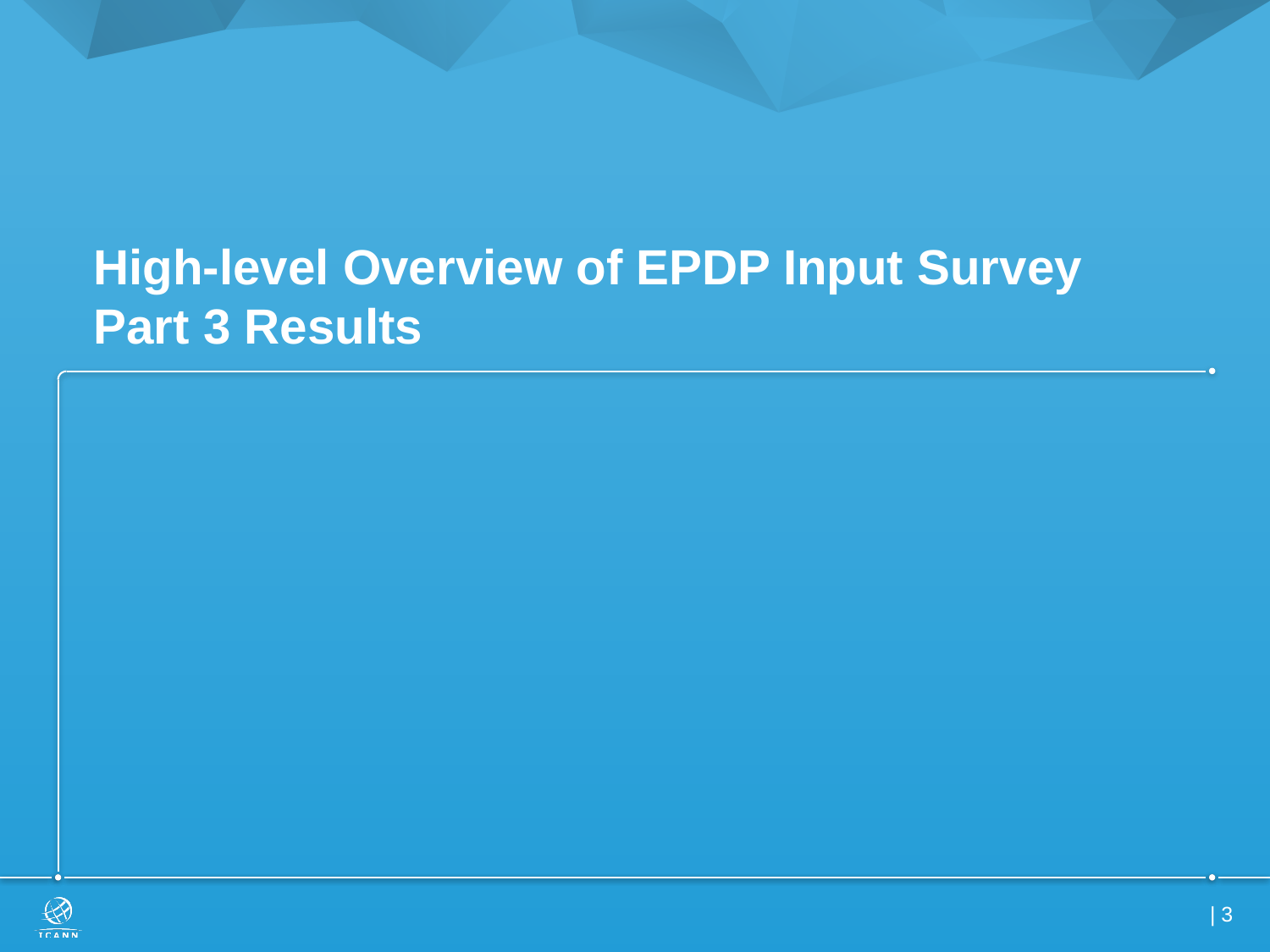

# High-level Overview of EPDP Input Survey Part 3 Results